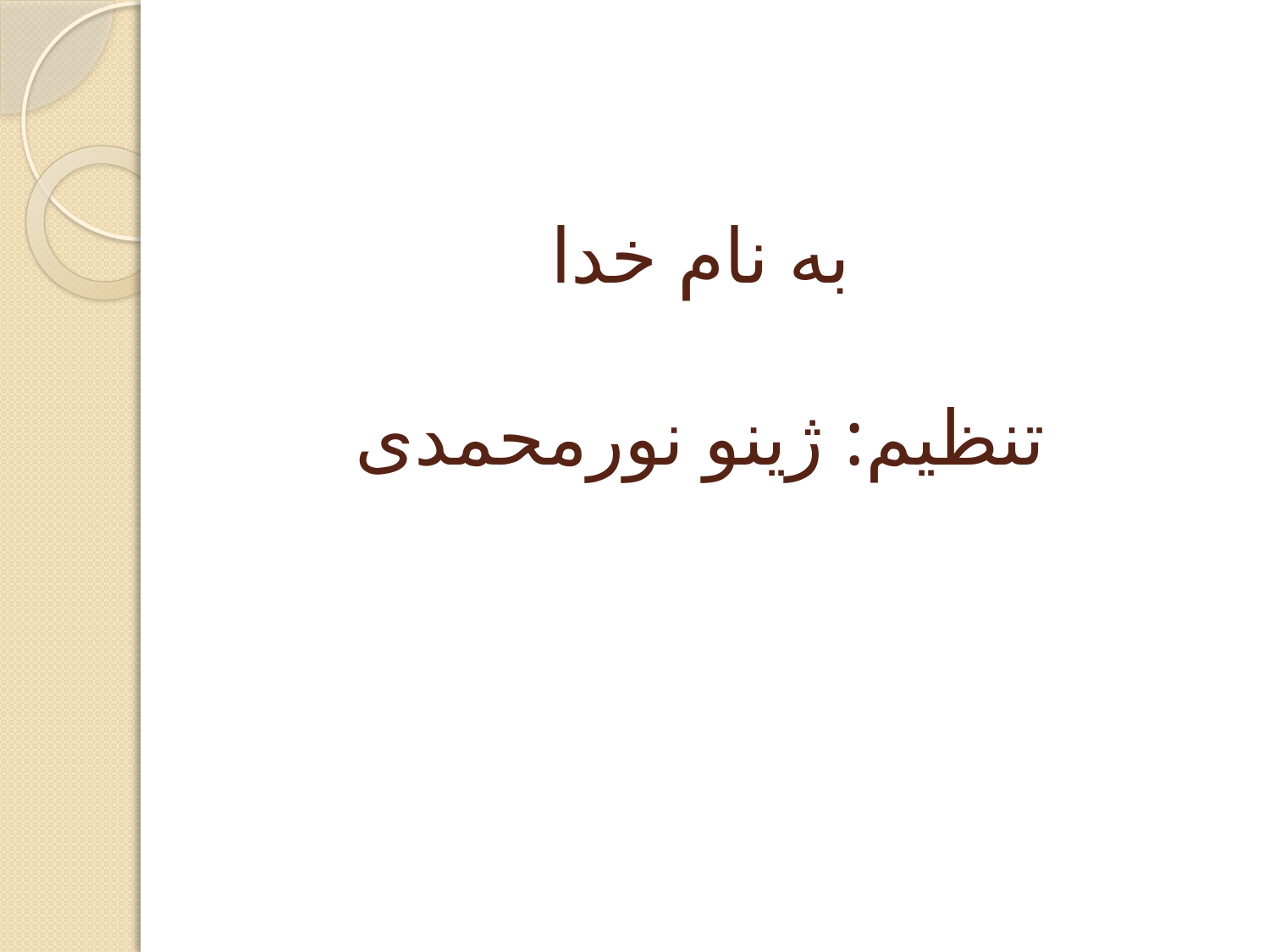

# به نام خدا تنظیم: ژینو نورمحمدی